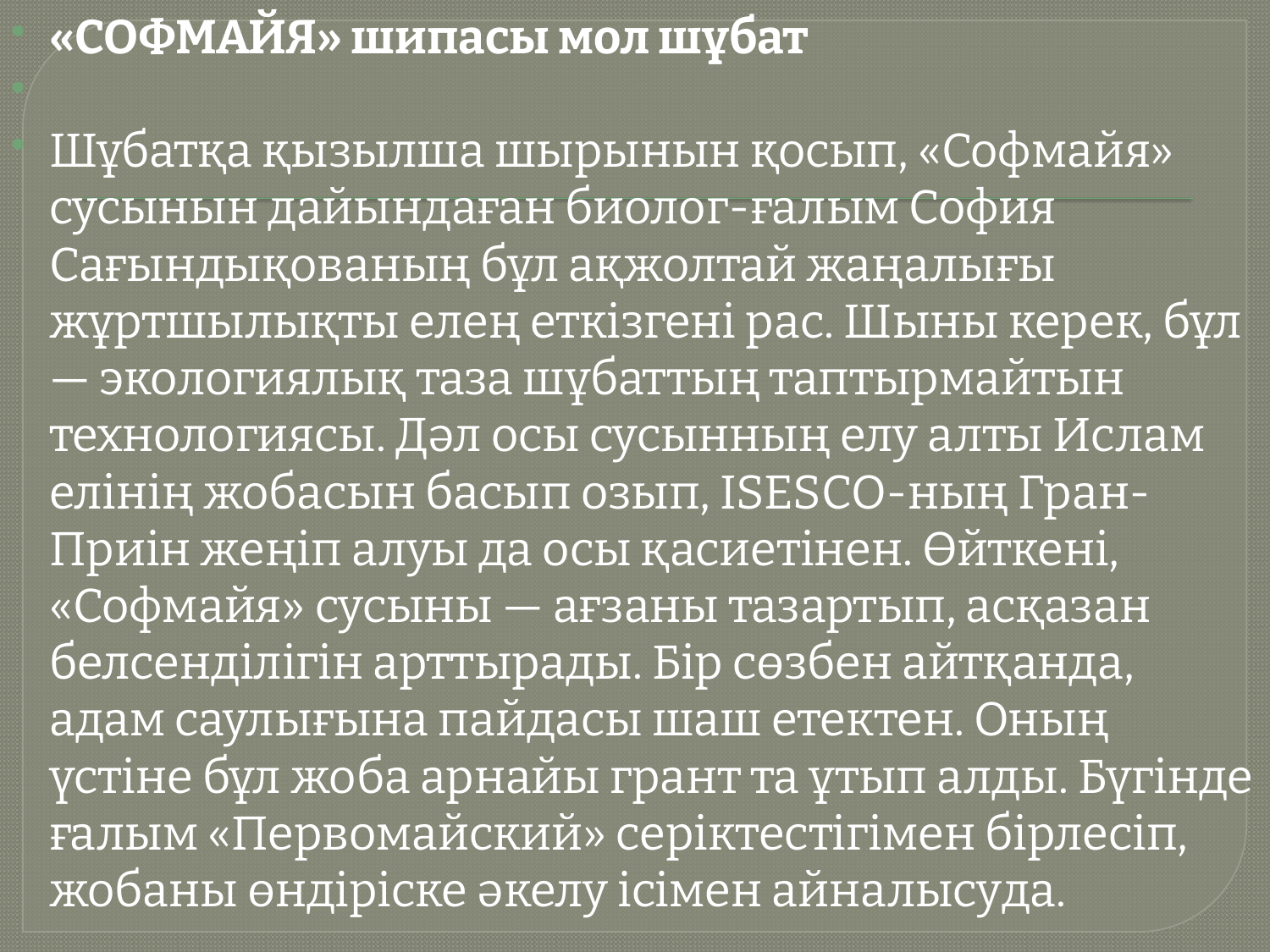

«СОФМАЙЯ» шипасы мол шұбат

Шұбатқа қызылша шырынын қосып, «Софмайя» сусынын дайындаған биолог-ғалым София Сағындықованың бұл ақжолтай жаңалығы жұртшылықты елең еткізгені рас. Шыны керек, бұл — экологиялық таза шұбаттың таптырмайтын технологиясы. Дәл осы сусынның елу алты Ислам елінің жобасын басып озып, ISESCO-ның Гран-Приін жеңіп алуы да осы қасиетінен. Өйткені, «Софмайя» сусыны — ағзаны тазартып, асқазан белсенділігін арттырады. Бір сөзбен айтқанда, адам саулығына пайдасы шаш етектен. Оның үстіне бұл жоба арнайы грант та ұтып алды. Бүгінде ғалым «Первомайский» серіктестігімен бірлесіп, жобаны өндіріске әкелу ісімен айналысуда.